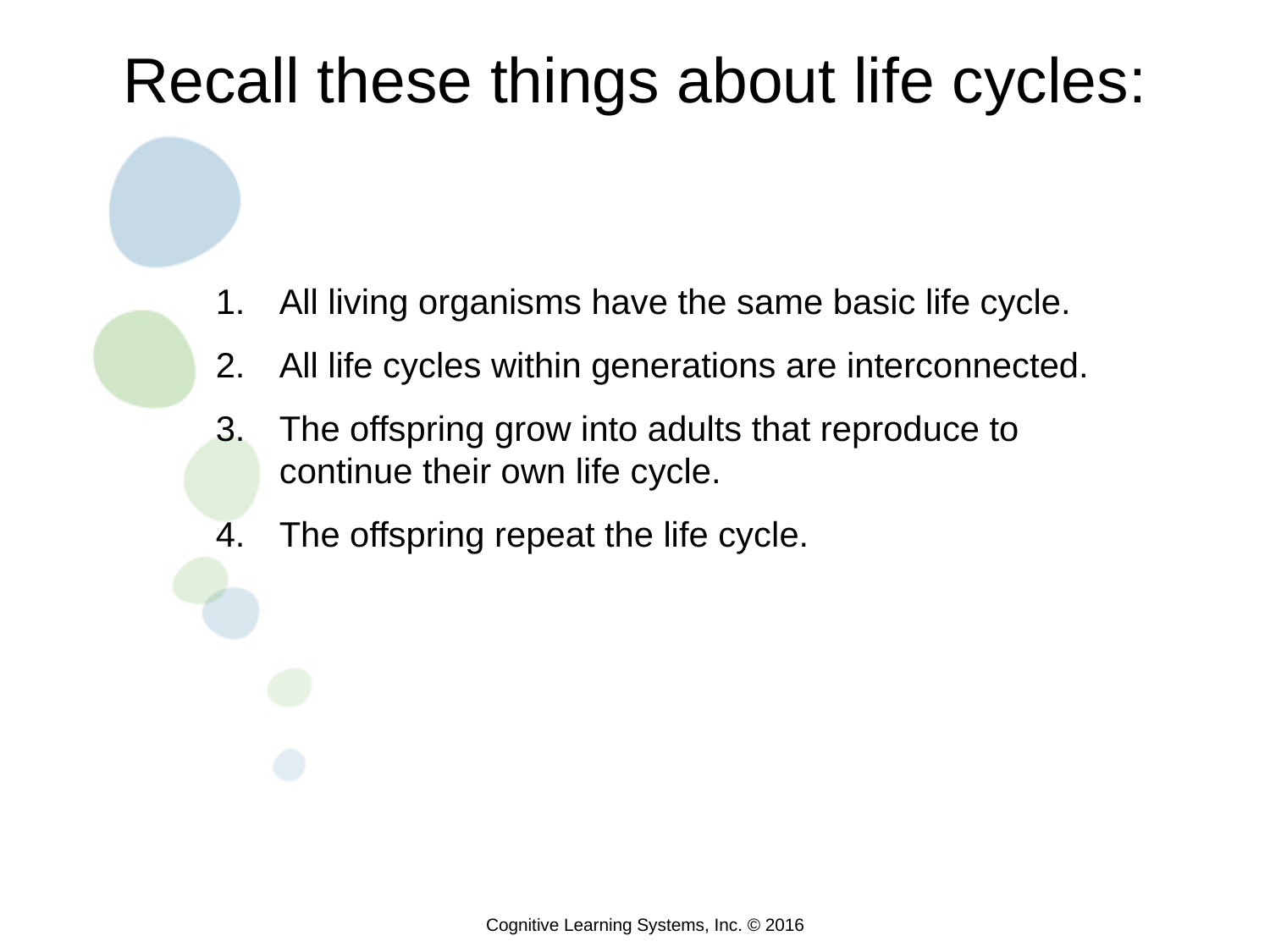

Recall these things about life cycles:
All living organisms have the same basic life cycle.
All life cycles within generations are interconnected.
The offspring grow into adults that reproduce to continue their own life cycle.
The offspring repeat the life cycle.
Cognitive Learning Systems, Inc. © 2016